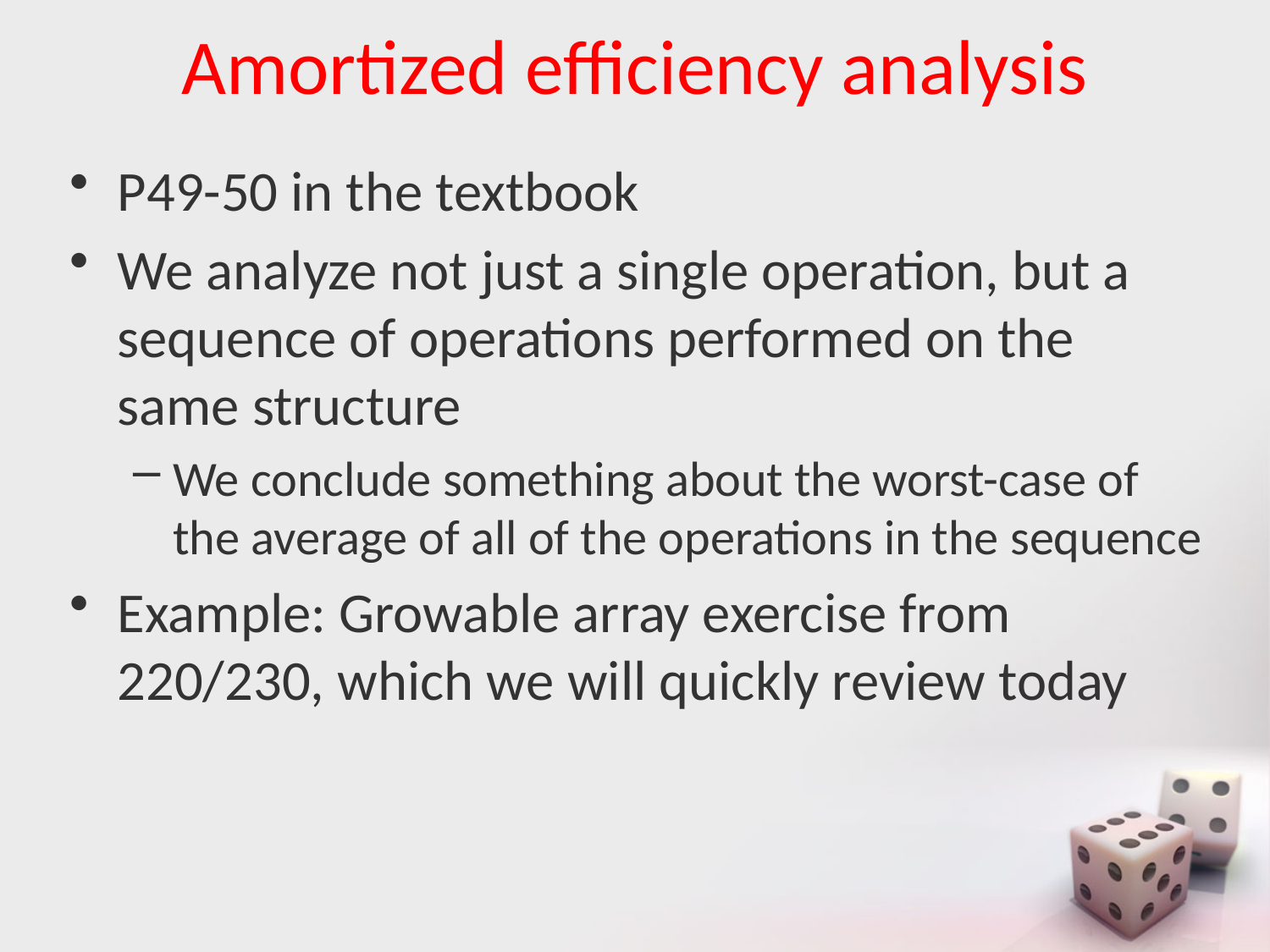

# Amortized efficiency analysis
P49-50 in the textbook
We analyze not just a single operation, but a sequence of operations performed on the same structure
We conclude something about the worst-case of the average of all of the operations in the sequence
Example: Growable array exercise from 220/230, which we will quickly review today